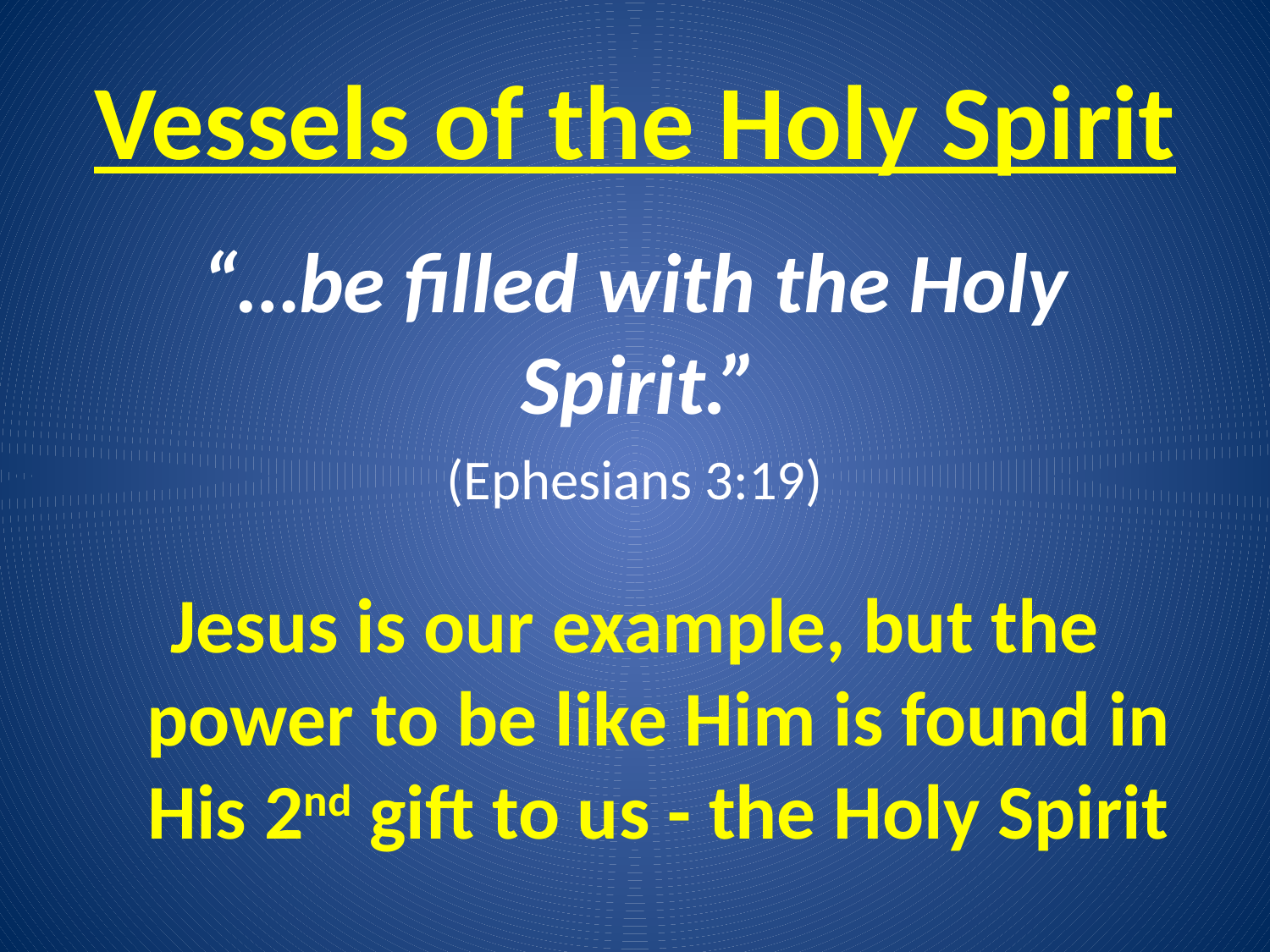

# Vessels of the Holy Spirit
“…be filled with the Holy Spirit.”
(Ephesians 3:19)

Jesus is our example, but the power to be like Him is found in His 2nd gift to us - the Holy Spirit